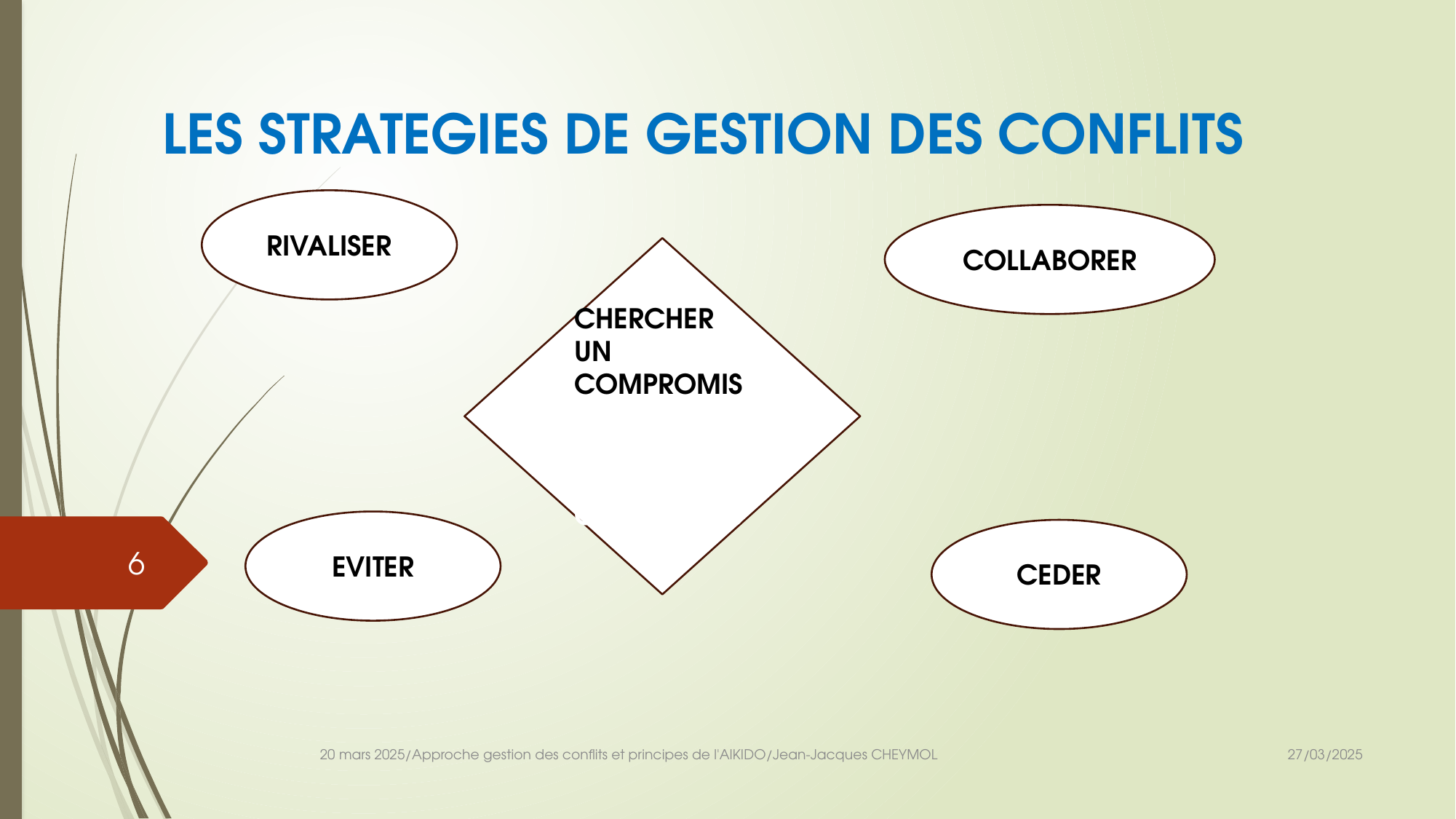

# LES STRATEGIES DE GESTION DES CONFLITS
RIVALISER
COLLABORER

CHERCHER UN COMPROMIS			 COMPROMIS
EVITER
CEDER
6
27/03/2025
20 mars 2025/Approche gestion des conflits et principes de l'AIKIDO/Jean-Jacques CHEYMOL